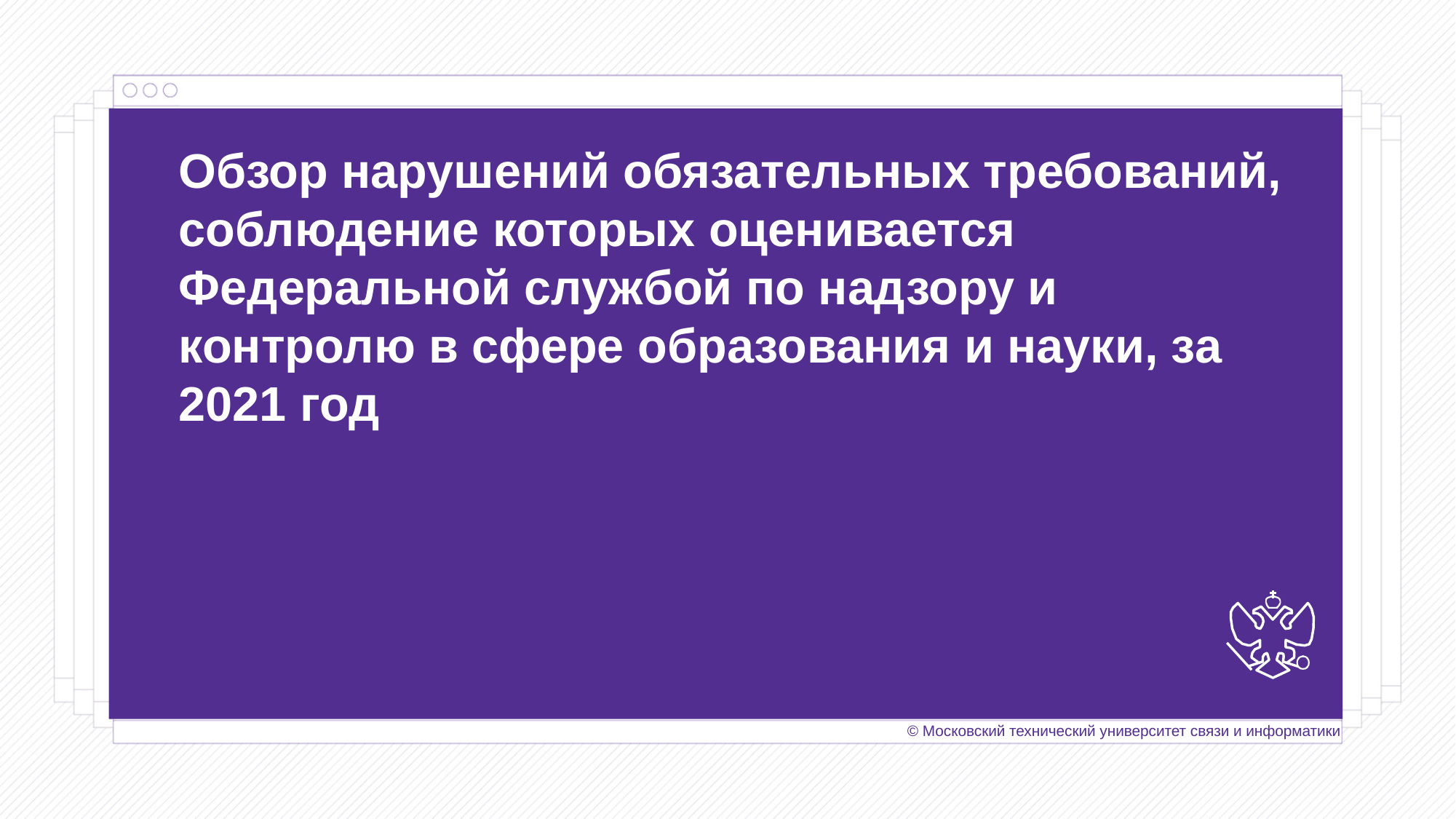

Обзор нарушений обязательных требований, соблюдение которых оценивается Федеральной службой по надзору и контролю в сфере образования и науки, за 2021 год

© Московский технический университет связи и информатики